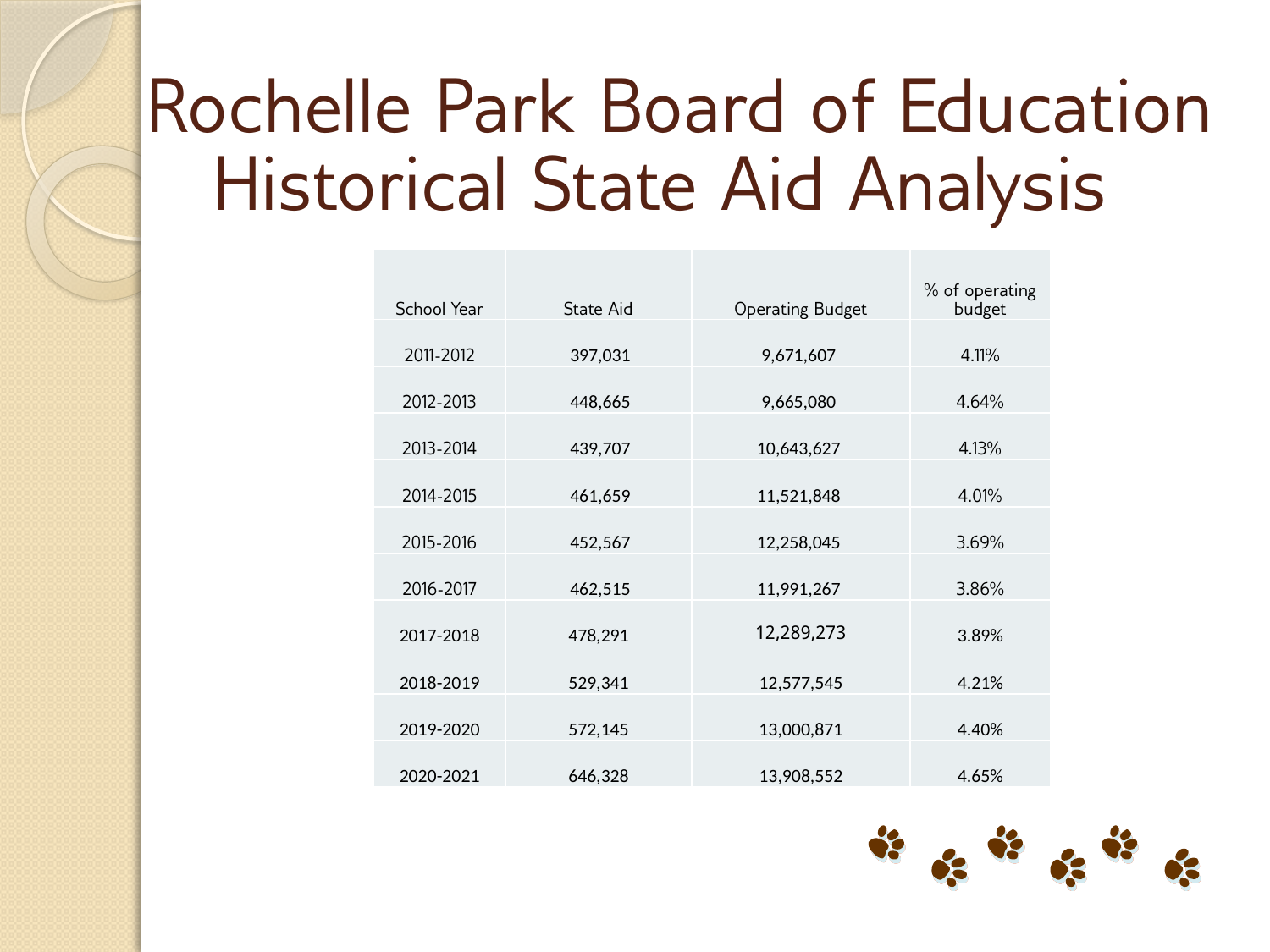

# Rochelle Park Board of Education Historical State Aid Analysis
| School Year | State Aid | Operating Budget | % of operating budget |
| --- | --- | --- | --- |
| 2011-2012 | 397,031 | 9,671,607 | 4.11% |
| 2012-2013 | 448,665 | 9,665,080 | 4.64% |
| 2013-2014 | 439,707 | 10,643,627 | 4.13% |
| 2014-2015 | 461,659 | 11,521,848 | 4.01% |
| 2015-2016 | 452,567 | 12,258,045 | 3.69% |
| 2016-2017 | 462,515 | 11,991,267 | 3.86% |
| 2017-2018 | 478,291 | 12,289,273 | 3.89% |
| 2018-2019 | 529,341 | 12,577,545 | 4.21% |
| 2019-2020 | 572,145 | 13,000,871 | 4.40% |
| 2020-2021 | 646,328 | 13,908,552 | 4.65% |